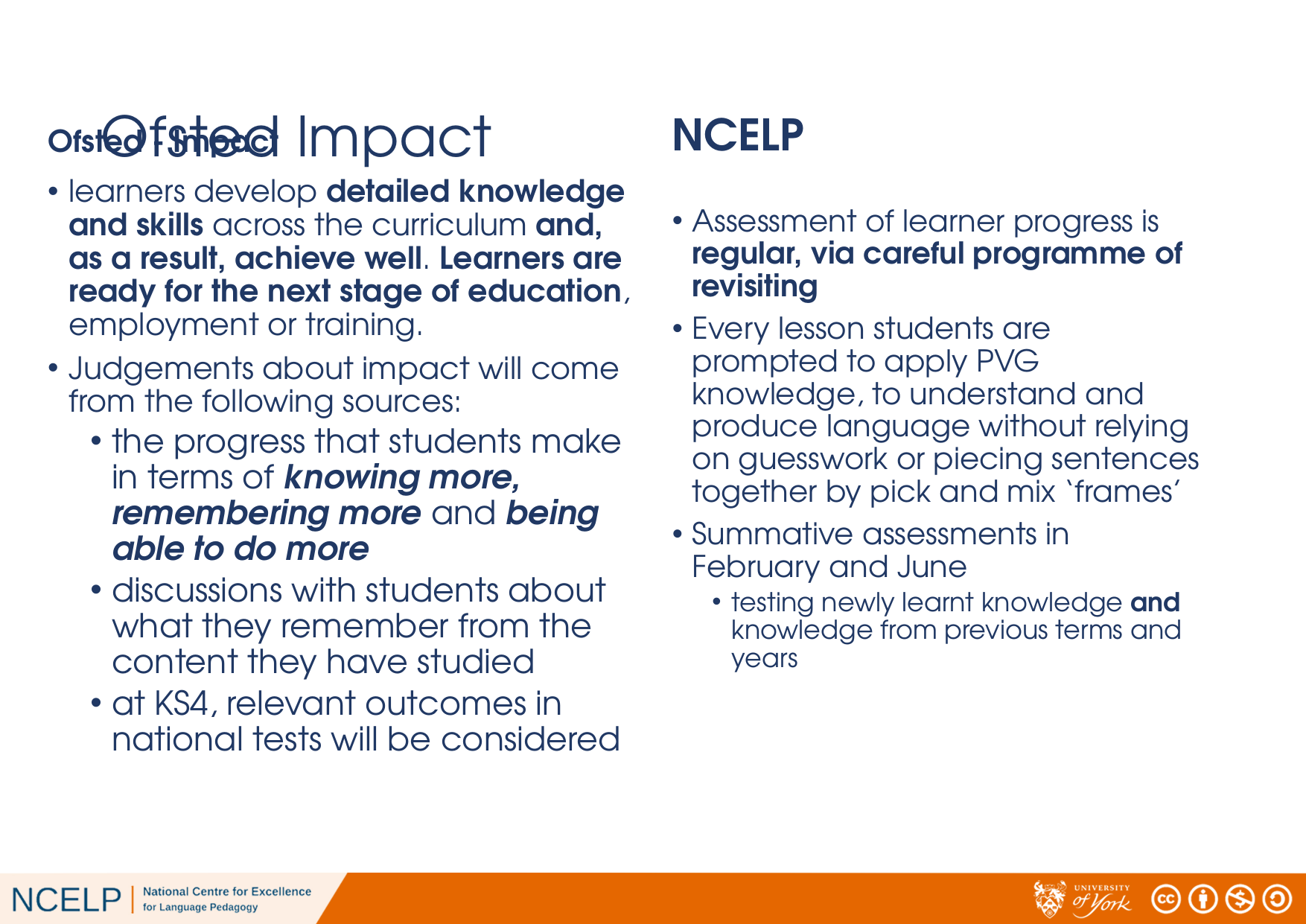

# Ofsted Impact
NCELP
Ofsted - Impact
learners develop detailed knowledge and skills across the curriculum and, as a result, achieve well. Learners are ready for the next stage of education, employment or training.
Judgements about impact will come from the following sources:
the progress that students make in terms of knowing more, remembering more and being able to do more
discussions with students about what they remember from the content they have studied
at KS4, relevant outcomes in national tests will be considered
Assessment of learner progress is regular, via careful programme of revisiting
Every lesson students are prompted to apply PVG knowledge, to understand and produce language without relying on guesswork or piecing sentences together by pick and mix ‘frames’
Summative assessments in February and June
testing newly learnt knowledge and knowledge from previous terms and years